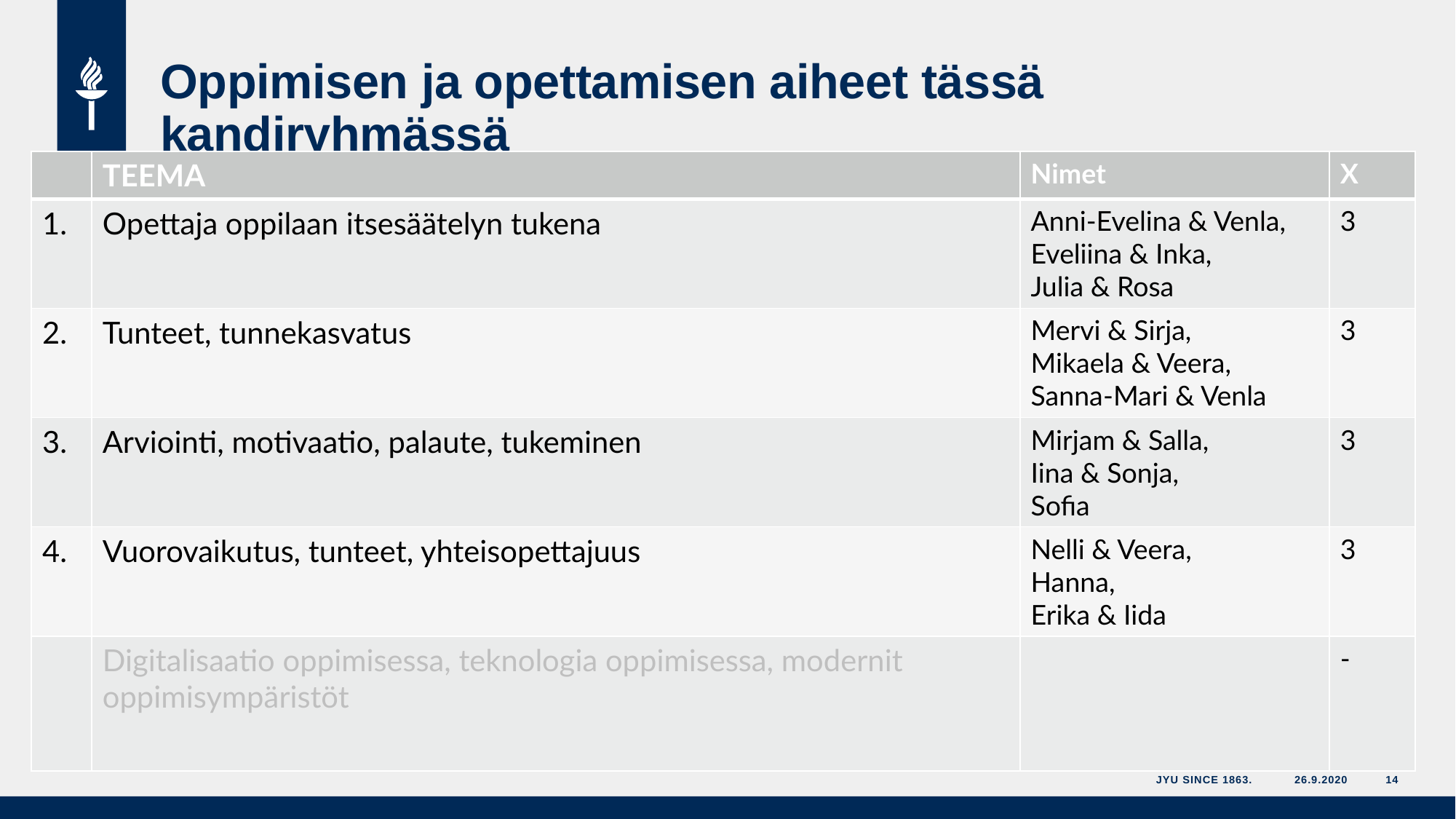

# Oppimisen ja opettamisen aiheet tässä kandiryhmässä
|  | TEEMA | Nimet | X |
| --- | --- | --- | --- |
| 1. | Opettaja oppilaan itsesäätelyn tukena | Anni-Evelina & Venla, Eveliina & Inka, Julia & Rosa | 3 |
| 2. | Tunteet, tunnekasvatus | Mervi & Sirja, Mikaela & Veera, Sanna-Mari & Venla | 3 |
| 3. | Arviointi, motivaatio, palaute, tukeminen | Mirjam & Salla, Iina & Sonja, Sofia | 3 |
| 4. | Vuorovaikutus, tunteet, yhteisopettajuus | Nelli & Veera, Hanna, Erika & Iida | 3 |
|  | Digitalisaatio oppimisessa, teknologia oppimisessa, modernit oppimisympäristöt |  | - |
JYU Since 1863.
26.9.2020
14